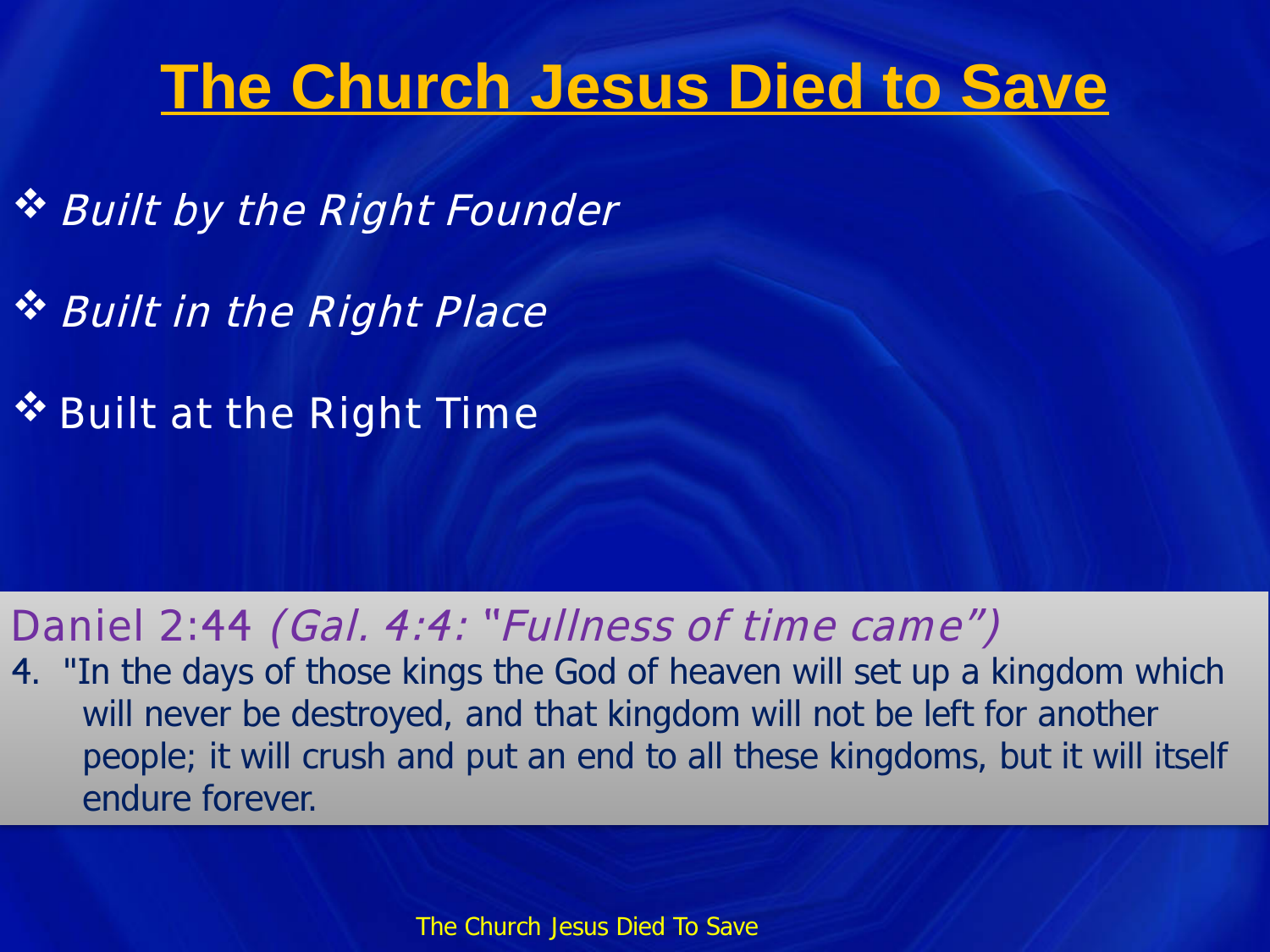

# The Church Jesus Died to Save
Built by the Right Founder

Built in the Right Place

Built at the Right Time
Daniel 2:44 (Gal. 4:4: “Fullness of time came”)
4.  "In the days of those kings the God of heaven will set up a kingdom which will never be destroyed, and that kingdom will not be left for another people; it will crush and put an end to all these kingdoms, but it will itself endure forever.
The Church Jesus Died To Save